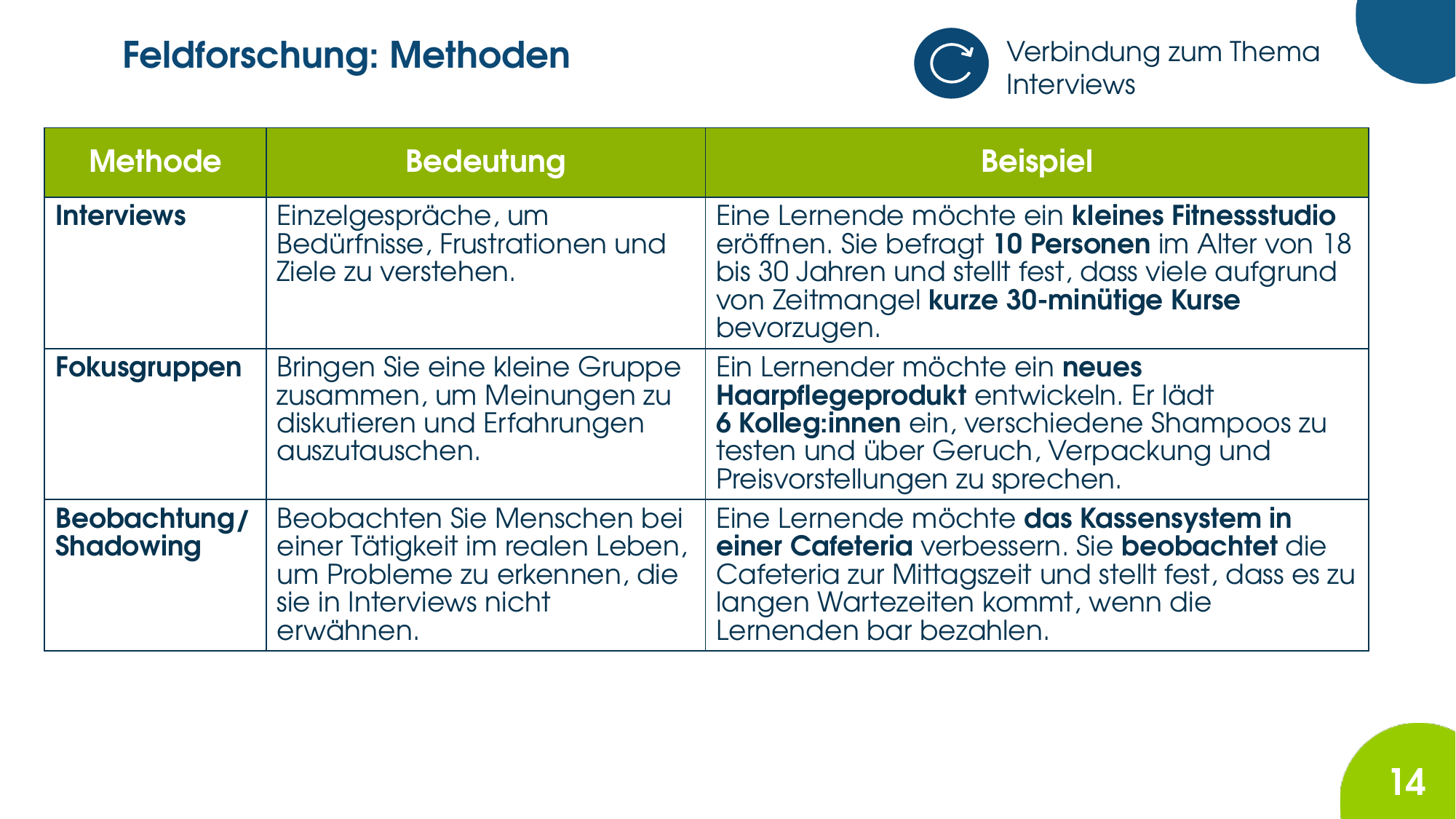

Feldforschung: Methoden

Verbindung zum Thema Interviews

| Methode | Bedeutung | Beispiel |
| --- | --- | --- |
| Interviews | Einzelgespräche, um Bedürfnisse, Frustrationen und Ziele zu verstehen. | Eine Lernende möchte ein kleines Fitnessstudio eröffnen. Sie befragt 10 Personen im Alter von 18 bis 30 Jahren und stellt fest, dass viele aufgrund von Zeitmangel kurze 30-minütige Kurse bevorzugen. |
| Fokusgruppen | Bringen Sie eine kleine Gruppe zusammen, um Meinungen zu diskutieren und Erfahrungen auszutauschen. | Ein Lernender möchte ein neues Haarpflegeprodukt entwickeln. Er lädt 6 Kolleg:innen ein, verschiedene Shampoos zu testen und über Geruch, Verpackung und Preisvorstellungen zu sprechen. |
| Beobachtung/Shadowing | Beobachten Sie Menschen bei einer Tätigkeit im realen Leben, um Probleme zu erkennen, die sie in Interviews nicht erwähnen. | Eine Lernende möchte das Kassensystem in einer Cafeteria verbessern. Sie beobachtet die Cafeteria zur Mittagszeit und stellt fest, dass es zu langen Wartezeiten kommt, wenn die Lernenden bar bezahlen. |
14